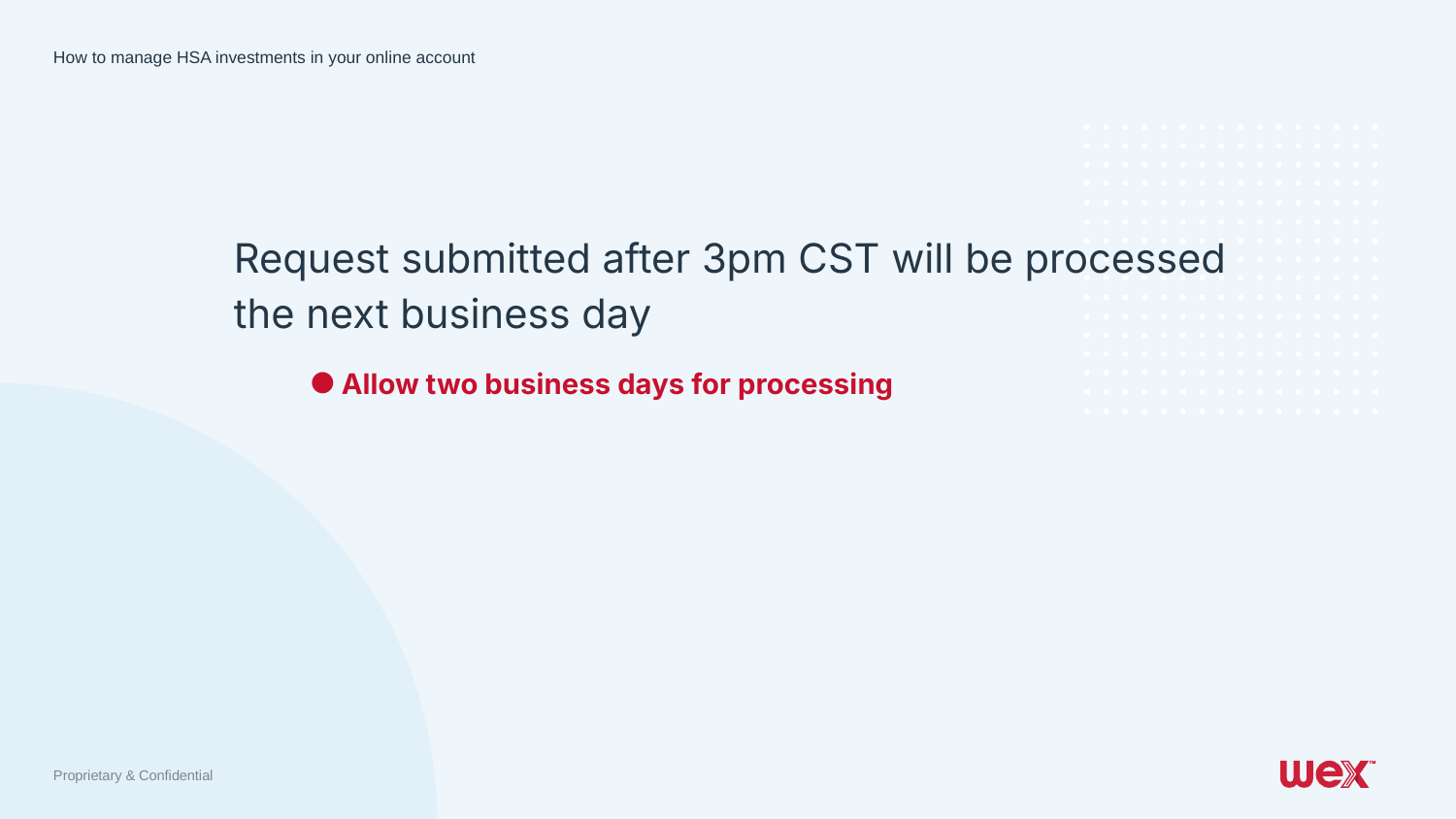

# How to manage HSA investments in your online account

Request submitted after 3pm CST will be processed the next business day
Allow two business days for processing